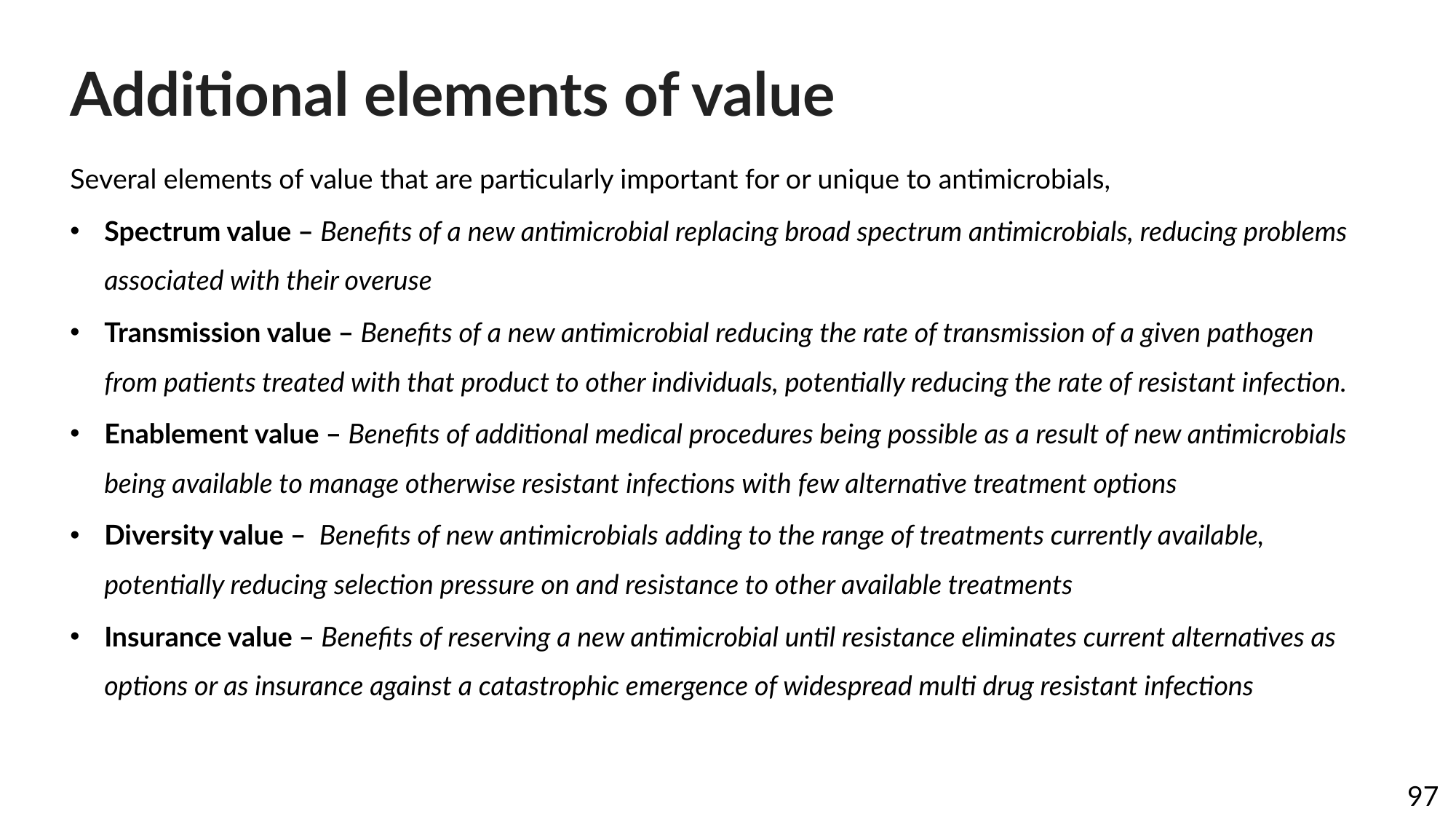

# Additional elements of value
Several elements of value that are particularly important for or unique to antimicrobials,
Spectrum value – Benefits of a new antimicrobial replacing broad spectrum antimicrobials, reducing problems associated with their overuse
Transmission value – Benefits of a new antimicrobial reducing the rate of transmission of a given pathogen from patients treated with that product to other individuals, potentially reducing the rate of resistant infection.
Enablement value – Benefits of additional medical procedures being possible as a result of new antimicrobials being available to manage otherwise resistant infections with few alternative treatment options
Diversity value –  Benefits of new antimicrobials adding to the range of treatments currently available, potentially reducing selection pressure on and resistance to other available treatments
Insurance value – Benefits of reserving a new antimicrobial until resistance eliminates current alternatives as options or as insurance against a catastrophic emergence of widespread multi drug resistant infections